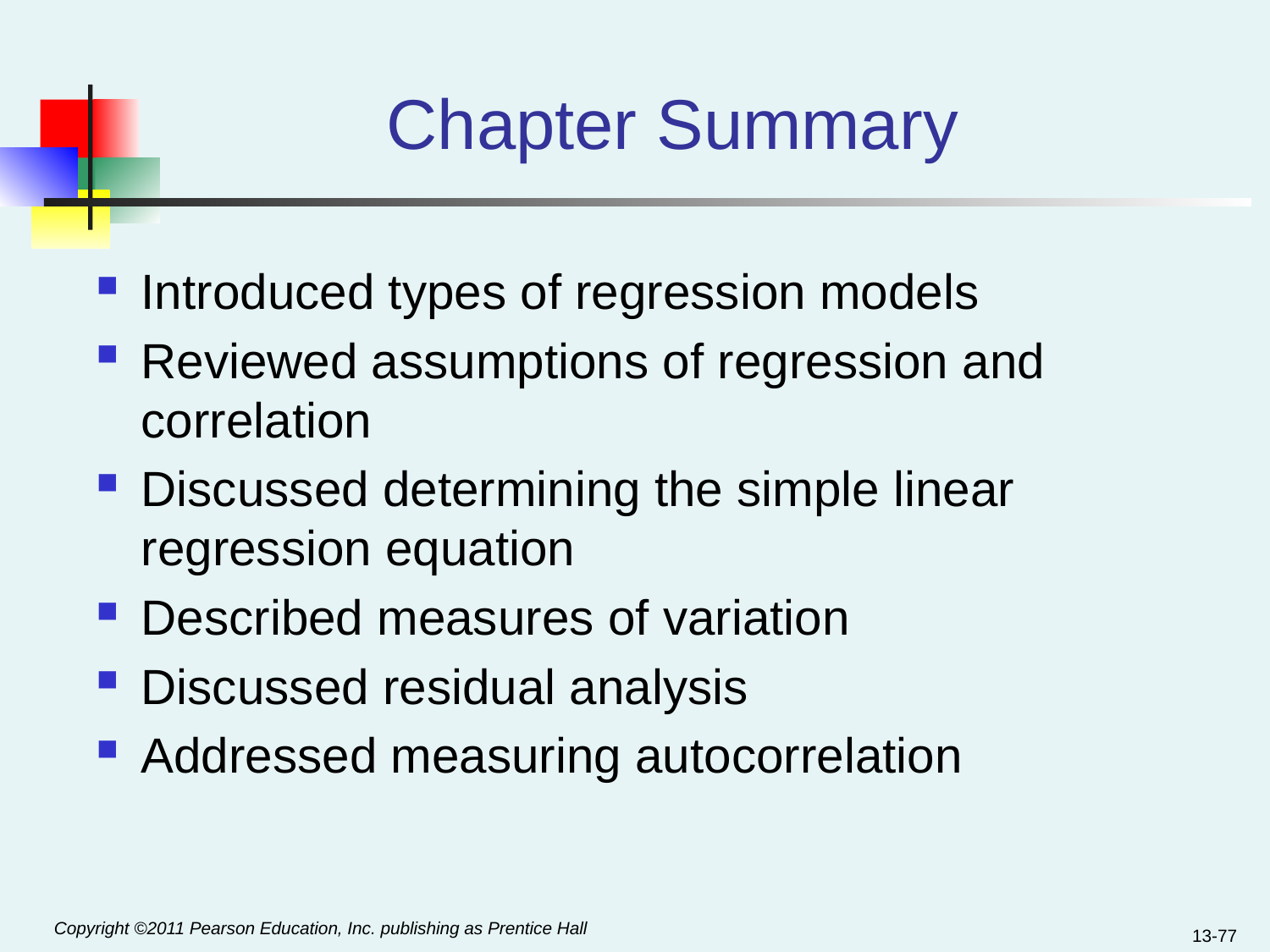

# Chapter Summary
Introduced types of regression models
Reviewed assumptions of regression and correlation
Discussed determining the simple linear regression equation
Described measures of variation
Discussed residual analysis
Addressed measuring autocorrelation
13-77